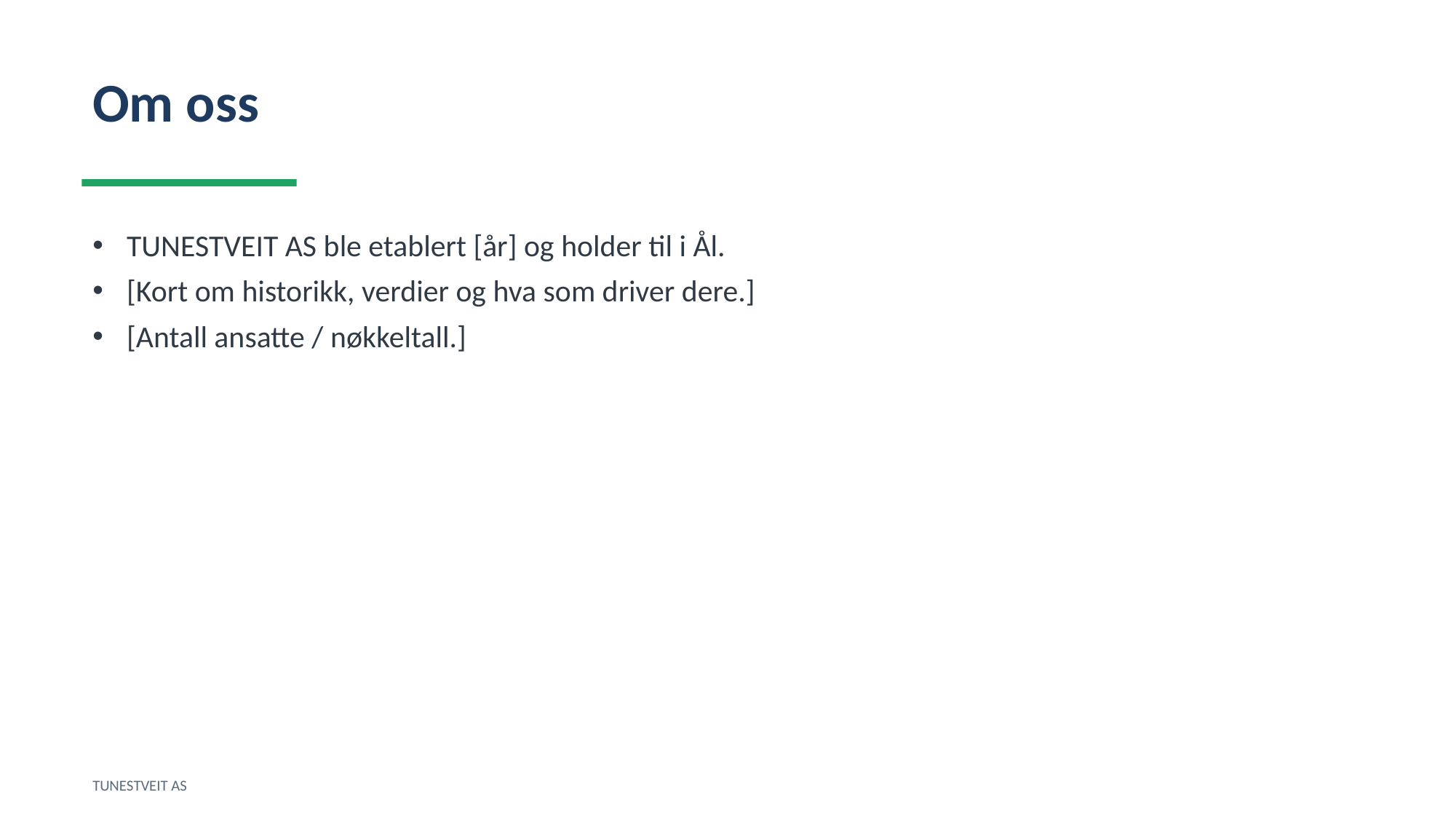

Om oss

TUNESTVEIT AS ble etablert [år] og holder til i Ål.
[Kort om historikk, verdier og hva som driver dere.]
[Antall ansatte / nøkkeltall.]
TUNESTVEIT AS